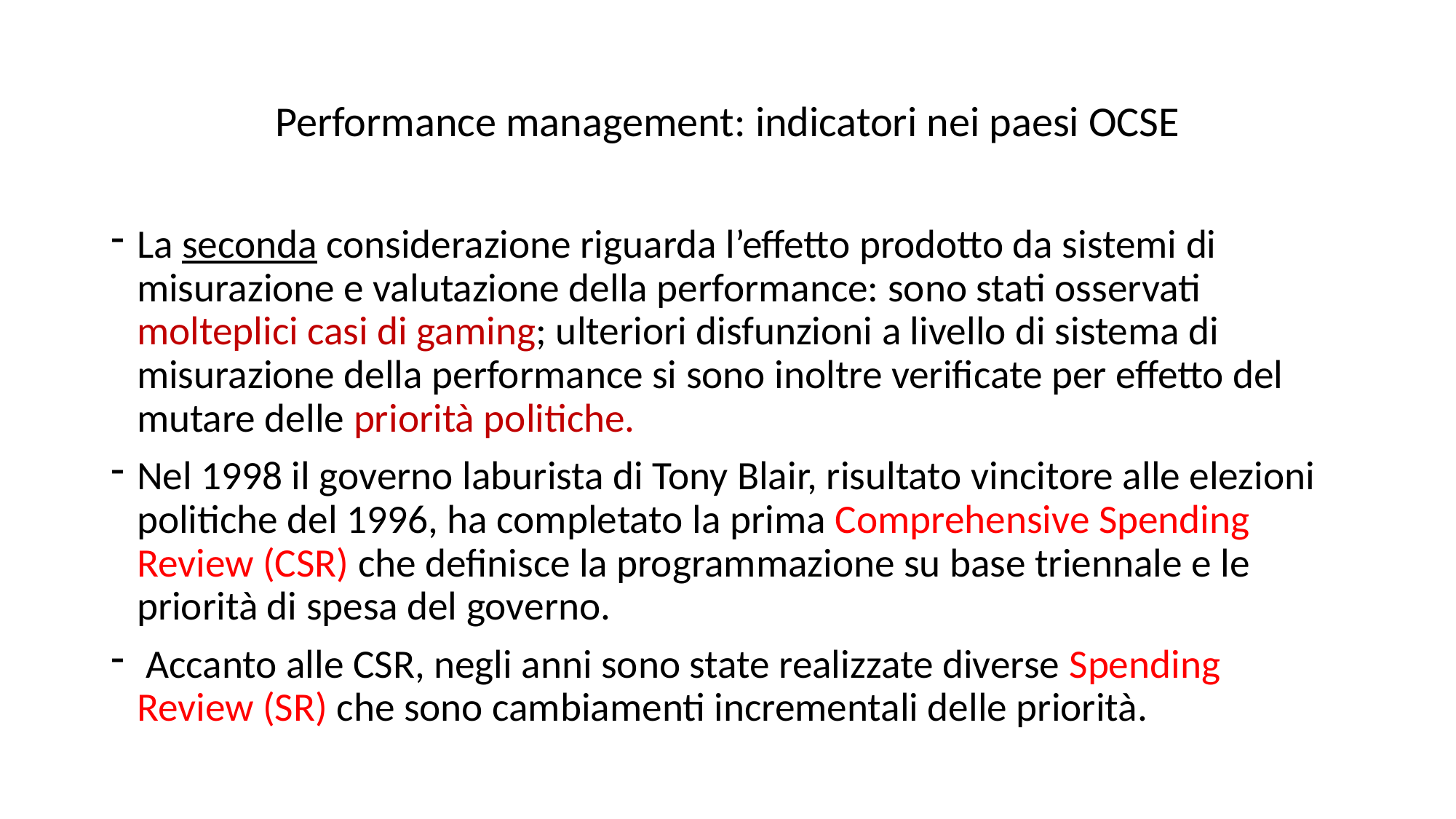

# Performance management: indicatori nei paesi OCSE
La seconda considerazione riguarda l’effetto prodotto da sistemi di misurazione e valutazione della performance: sono stati osservati molteplici casi di gaming; ulteriori disfunzioni a livello di sistema di misurazione della performance si sono inoltre verificate per effetto del mutare delle priorità politiche.
Nel 1998 il governo laburista di Tony Blair, risultato vincitore alle elezioni politiche del 1996, ha completato la prima Comprehensive Spending Review (CSR) che definisce la programmazione su base triennale e le priorità di spesa del governo.
 Accanto alle CSR, negli anni sono state realizzate diverse Spending Review (SR) che sono cambiamenti incrementali delle priorità.